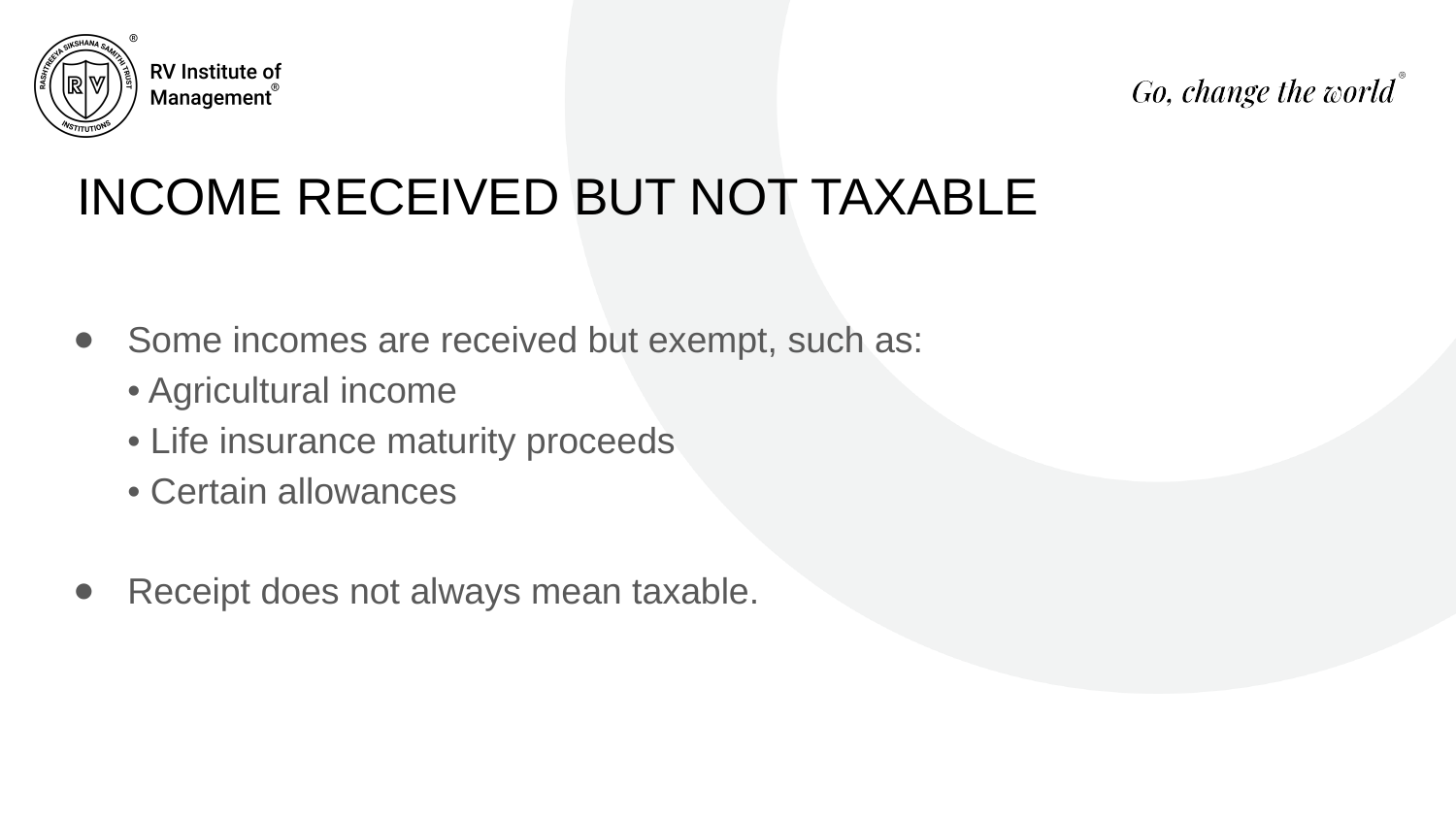

# INCOME RECEIVED BUT NOT TAXABLE
Some incomes are received but exempt, such as:
• Agricultural income
• Life insurance maturity proceeds
• Certain allowances

Receipt does not always mean taxable.